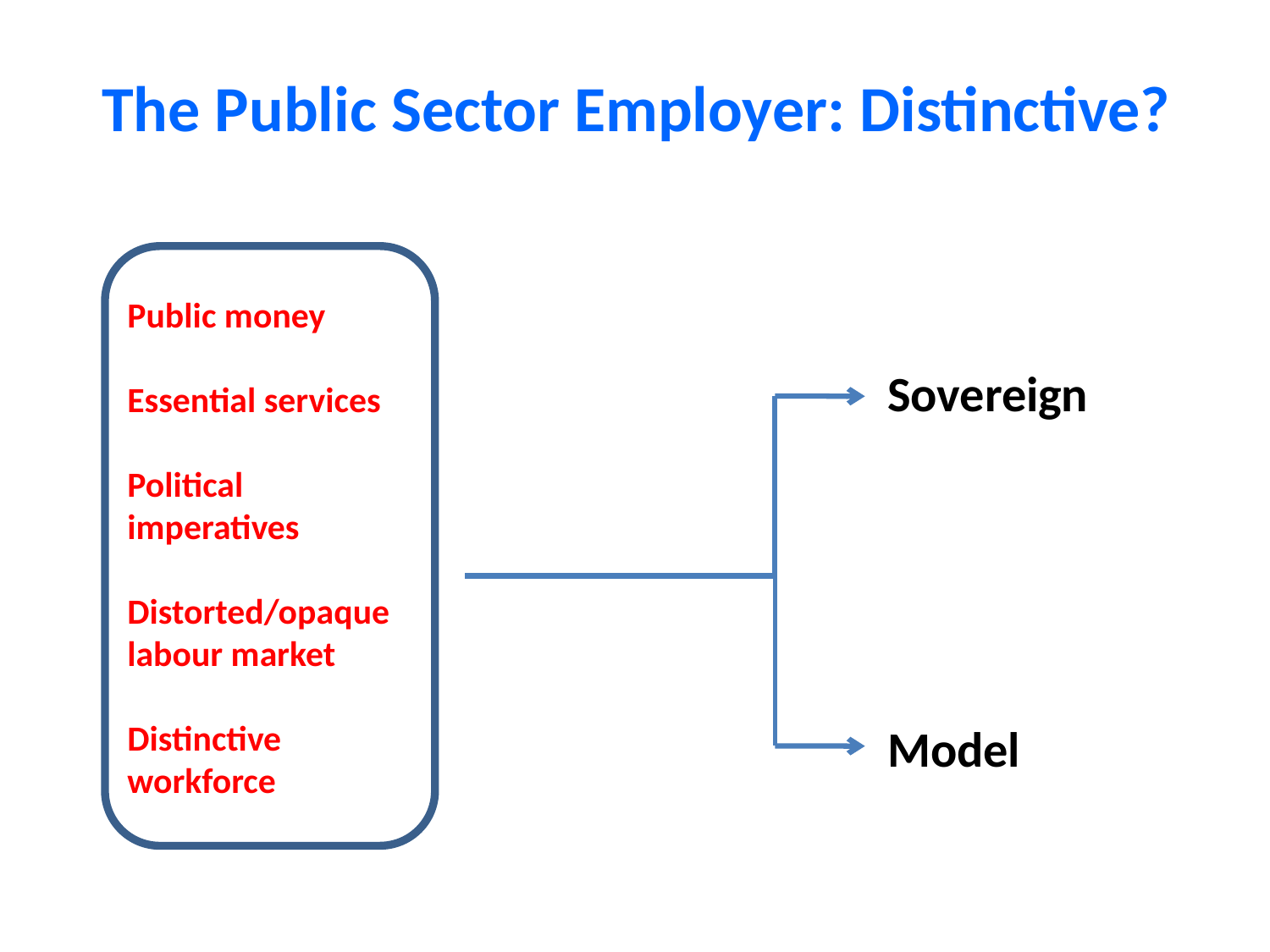

# The Public Sector Employer: Distinctive?

Public money

Essential services

Political imperatives

Distorted/opaque
labour market

Distinctive workforce
Sovereign

Model